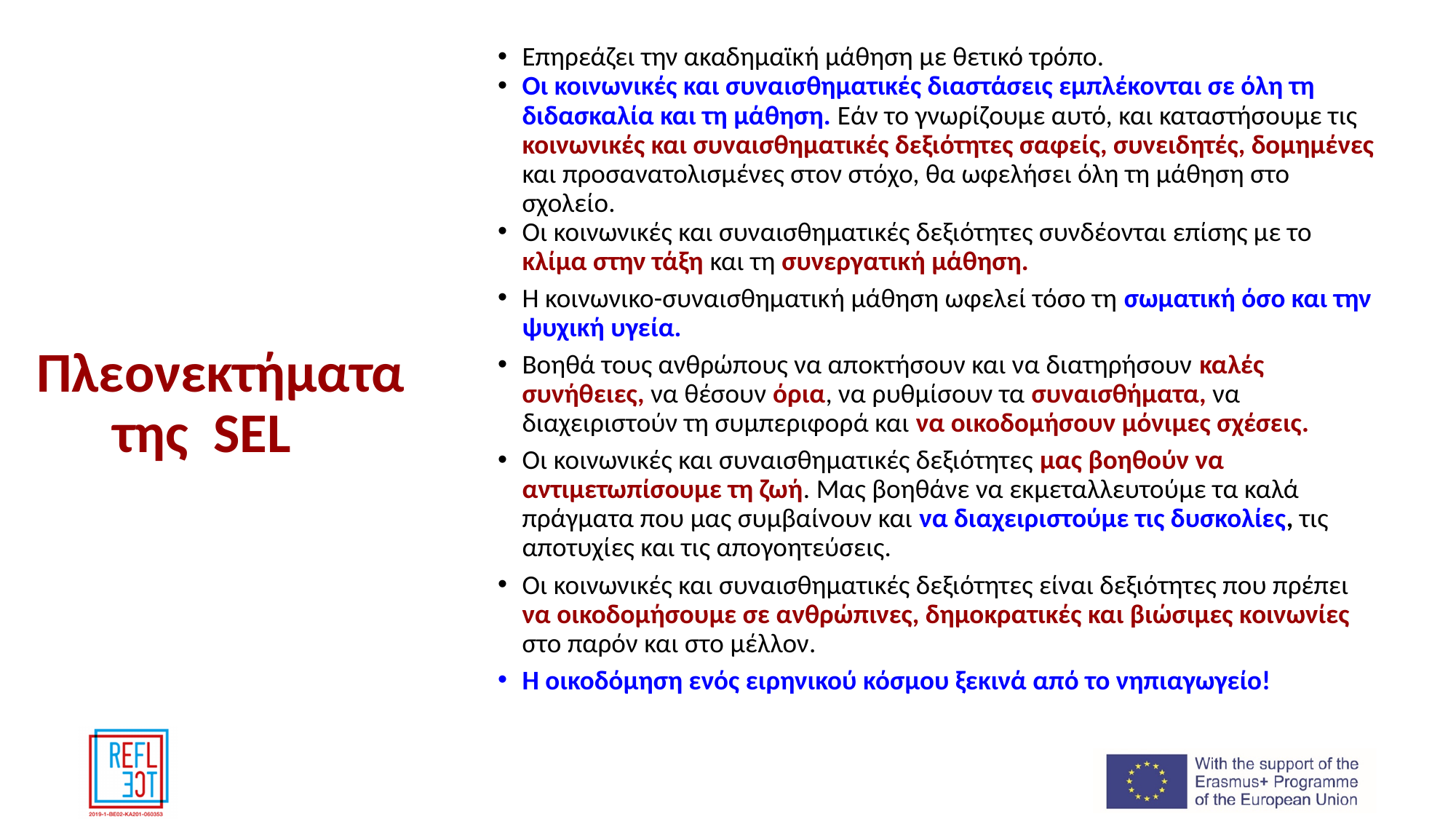

Επηρεάζει την ακαδημαϊκή μάθηση με θετικό τρόπο.
Οι κοινωνικές και συναισθηματικές διαστάσεις εμπλέκονται σε όλη τη διδασκαλία και τη μάθηση. Εάν το γνωρίζουμε αυτό, και καταστήσουμε τις κοινωνικές και συναισθηματικές δεξιότητες σαφείς, συνειδητές, δομημένες και προσανατολισμένες στον στόχο, θα ωφελήσει όλη τη μάθηση στο σχολείο.
Οι κοινωνικές και συναισθηματικές δεξιότητες συνδέονται επίσης με το κλίμα στην τάξη και τη συνεργατική μάθηση.
Η κοινωνικο-συναισθηματική μάθηση ωφελεί τόσο τη σωματική όσο και την ψυχική υγεία.
Βοηθά τους ανθρώπους να αποκτήσουν και να διατηρήσουν καλές συνήθειες, να θέσουν όρια, να ρυθμίσουν τα συναισθήματα, να διαχειριστούν τη συμπεριφορά και να οικοδομήσουν μόνιμες σχέσεις.
Οι κοινωνικές και συναισθηματικές δεξιότητες μας βοηθούν να αντιμετωπίσουμε τη ζωή. Μας βοηθάνε να εκμεταλλευτούμε τα καλά πράγματα που μας συμβαίνουν και να διαχειριστούμε τις δυσκολίες, τις αποτυχίες και τις απογοητεύσεις.
Οι κοινωνικές και συναισθηματικές δεξιότητες είναι δεξιότητες που πρέπει να οικοδομήσουμε σε ανθρώπινες, δημοκρατικές και βιώσιμες κοινωνίες στο παρόν και στο μέλλον.
Η οικοδόμηση ενός ειρηνικού κόσμου ξεκινά από το νηπιαγωγείο!
# Πλεονεκτήματα
      της  SEL